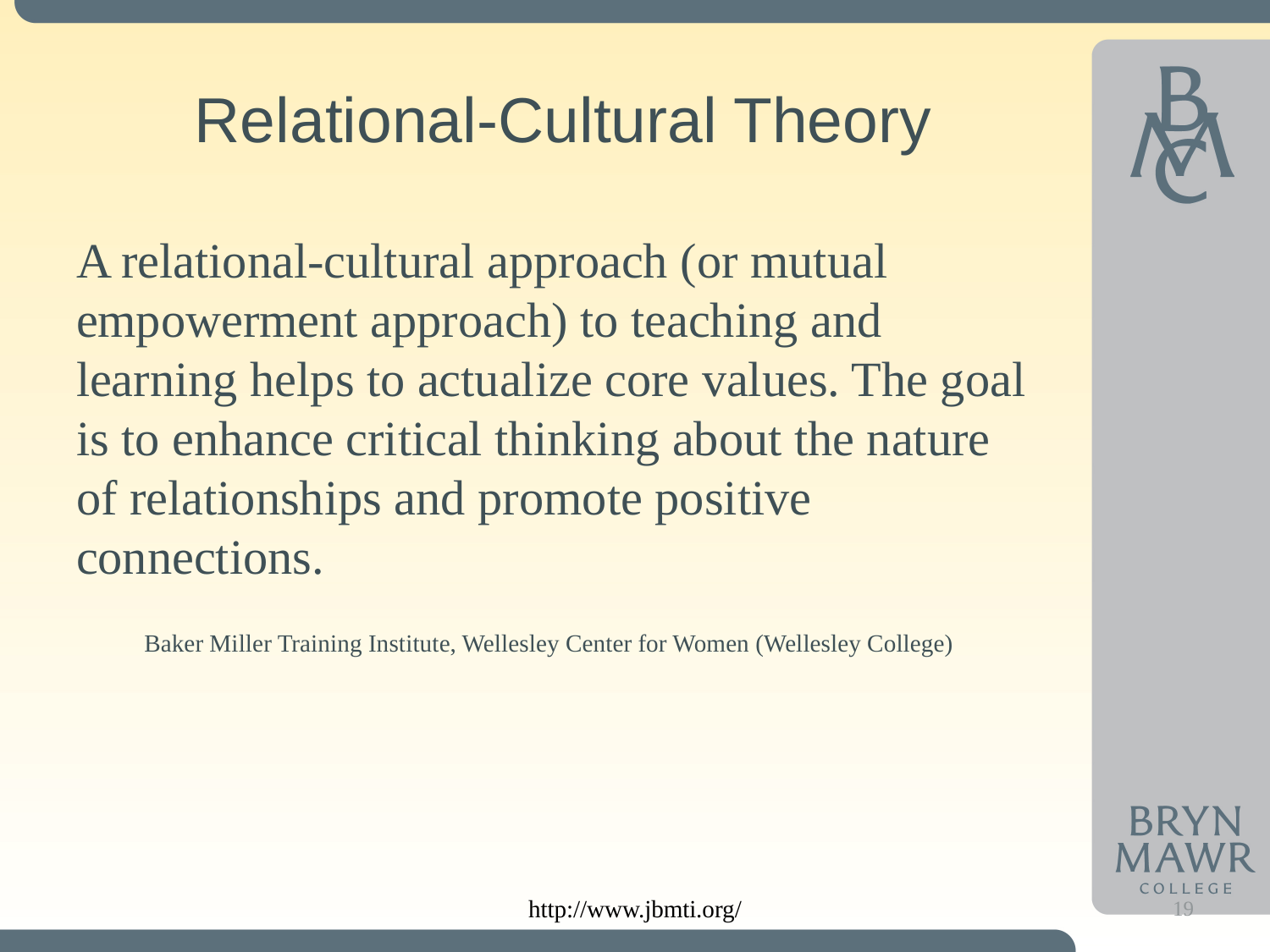

# Relational-Cultural Theory
A relational-cultural approach (or mutual empowerment approach) to teaching and learning helps to actualize core values. The goal is to enhance critical thinking about the nature of relationships and promote positive connections.
 Baker Miller Training Institute, Wellesley Center for Women (Wellesley College)

http://www.jbmti.org/
19